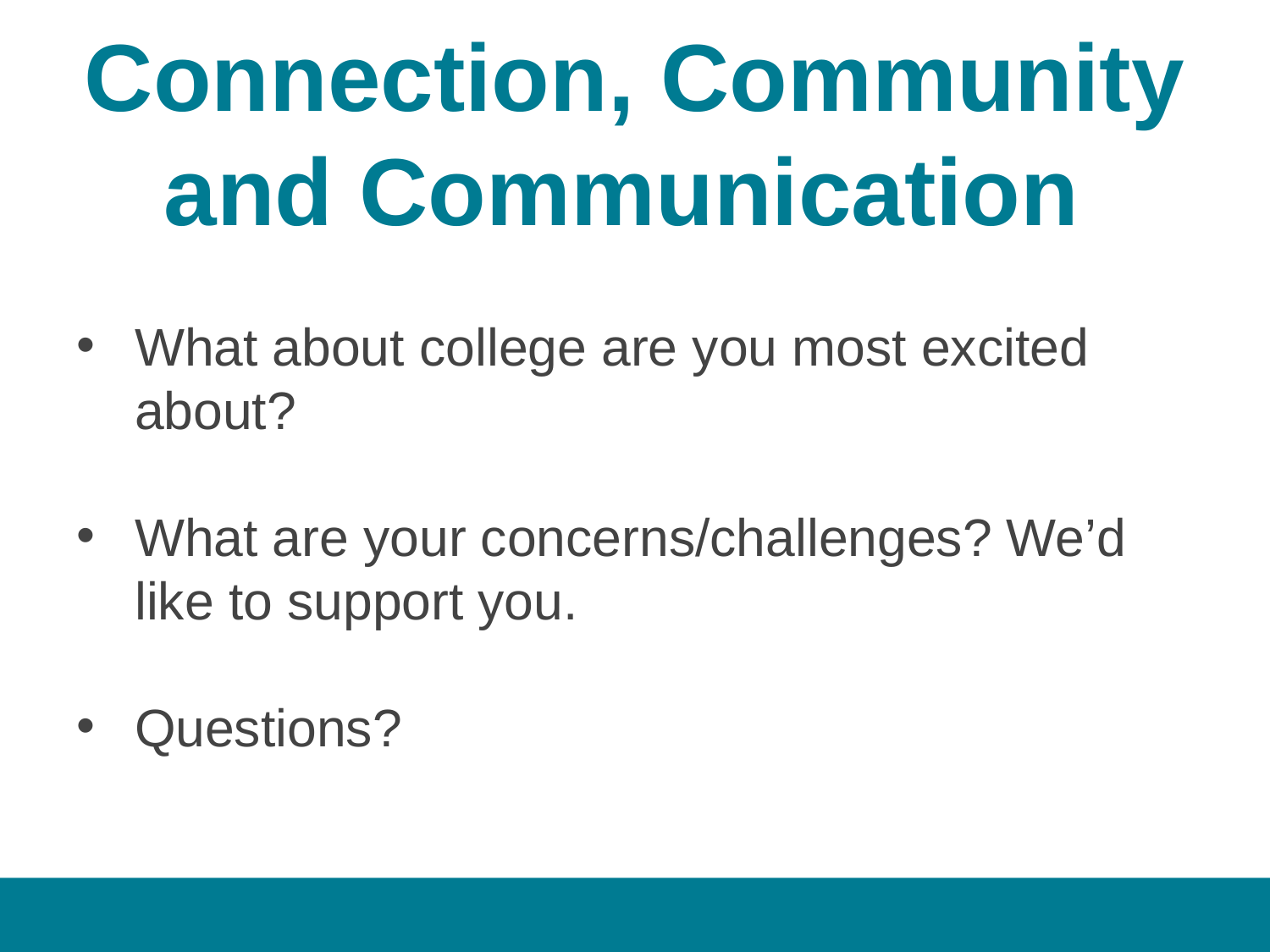

# Connection, Community and Communication

What about college are you most excited about?

What are your concerns/challenges? We’d like to support you.

Questions?